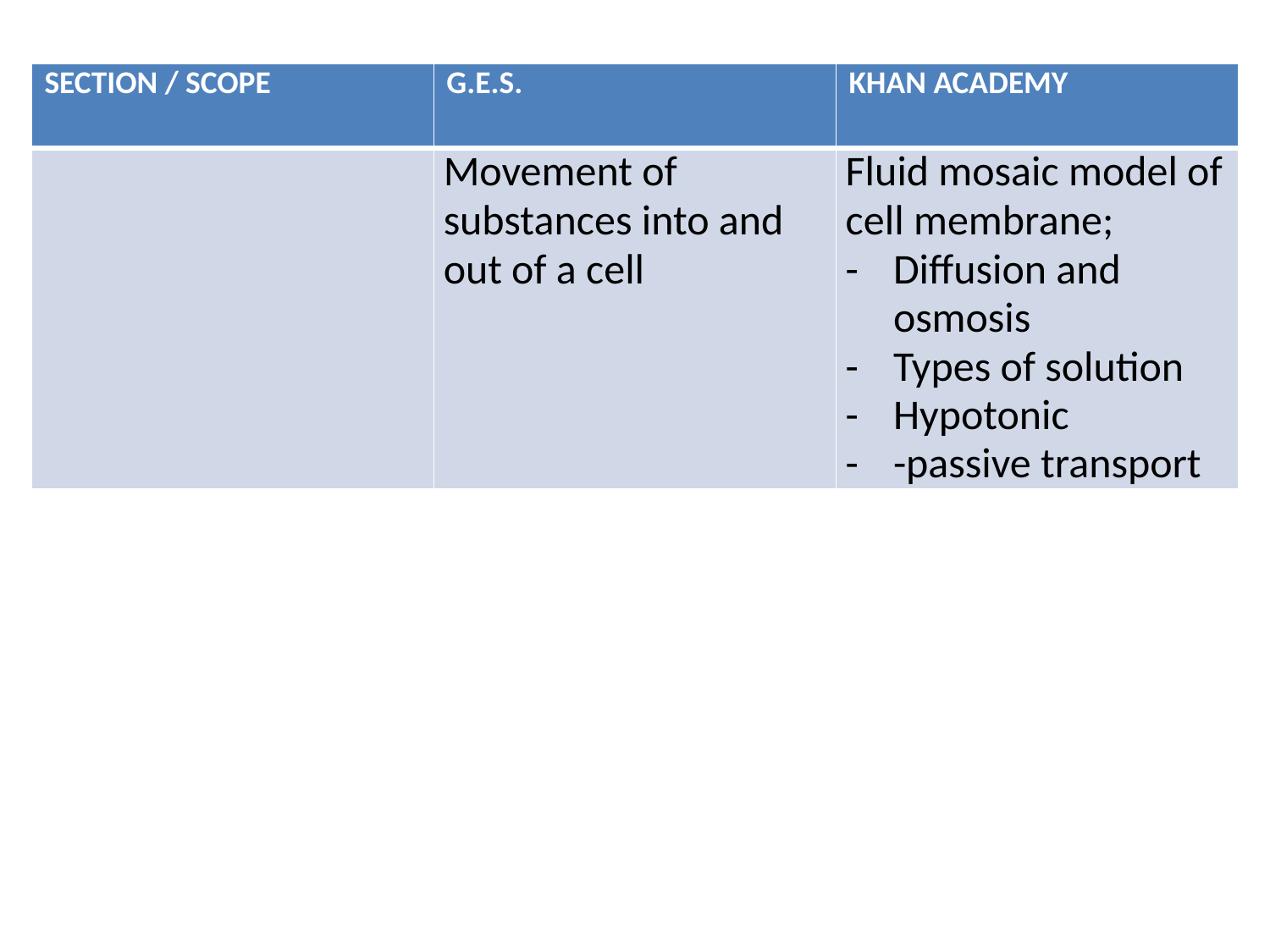

| SECTION / SCOPE | G.E.S. | KHAN ACADEMY |
| --- | --- | --- |
|  | Movement of substances into and out of a cell | Fluid mosaic model of cell membrane; Diffusion and osmosis Types of solution Hypotonic -passive transport |